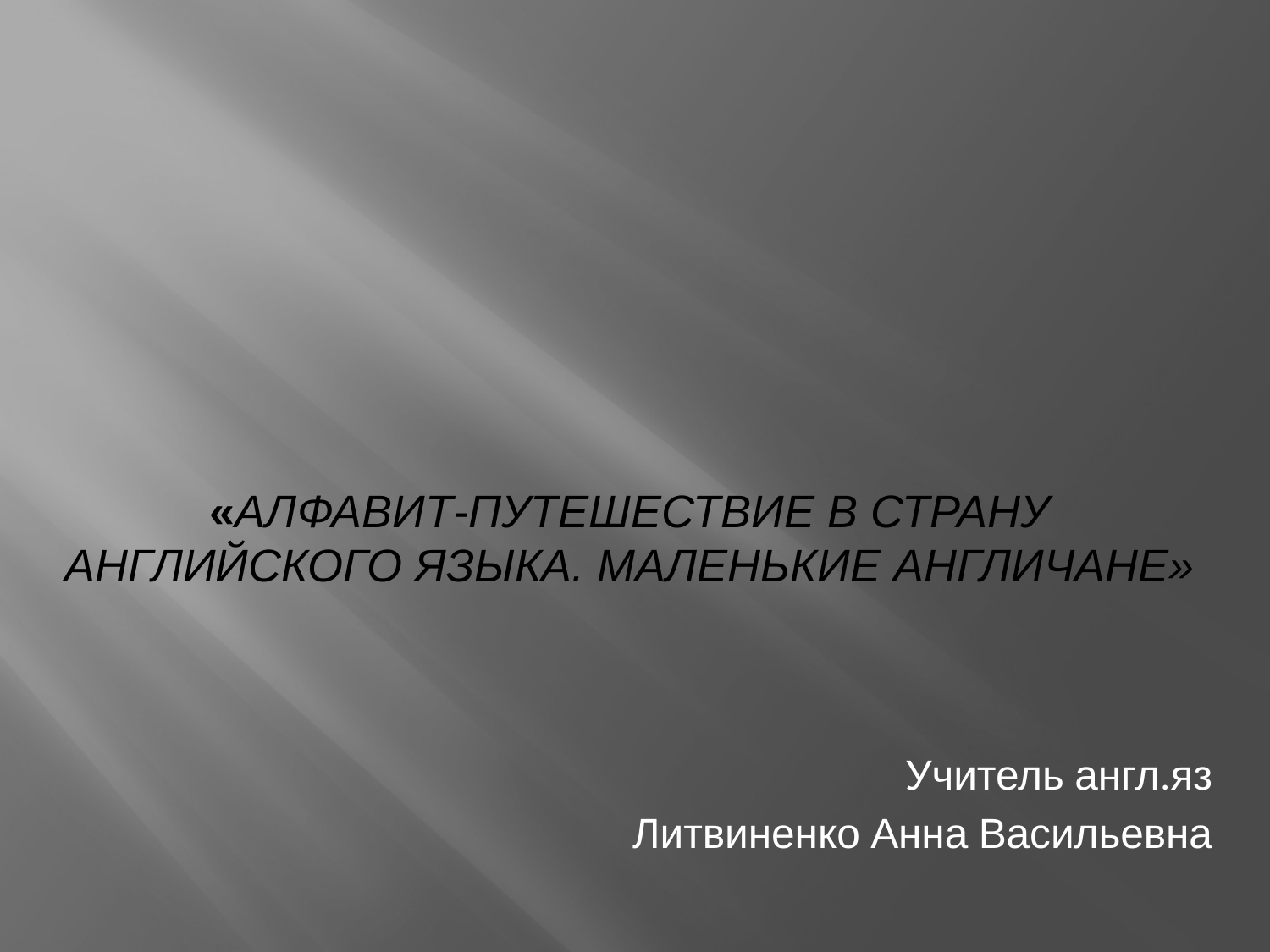

# «Алфавит-путешествие в страну английского языка. Маленькие англичане»

Учитель англ.яз
Литвиненко Анна Васильевна